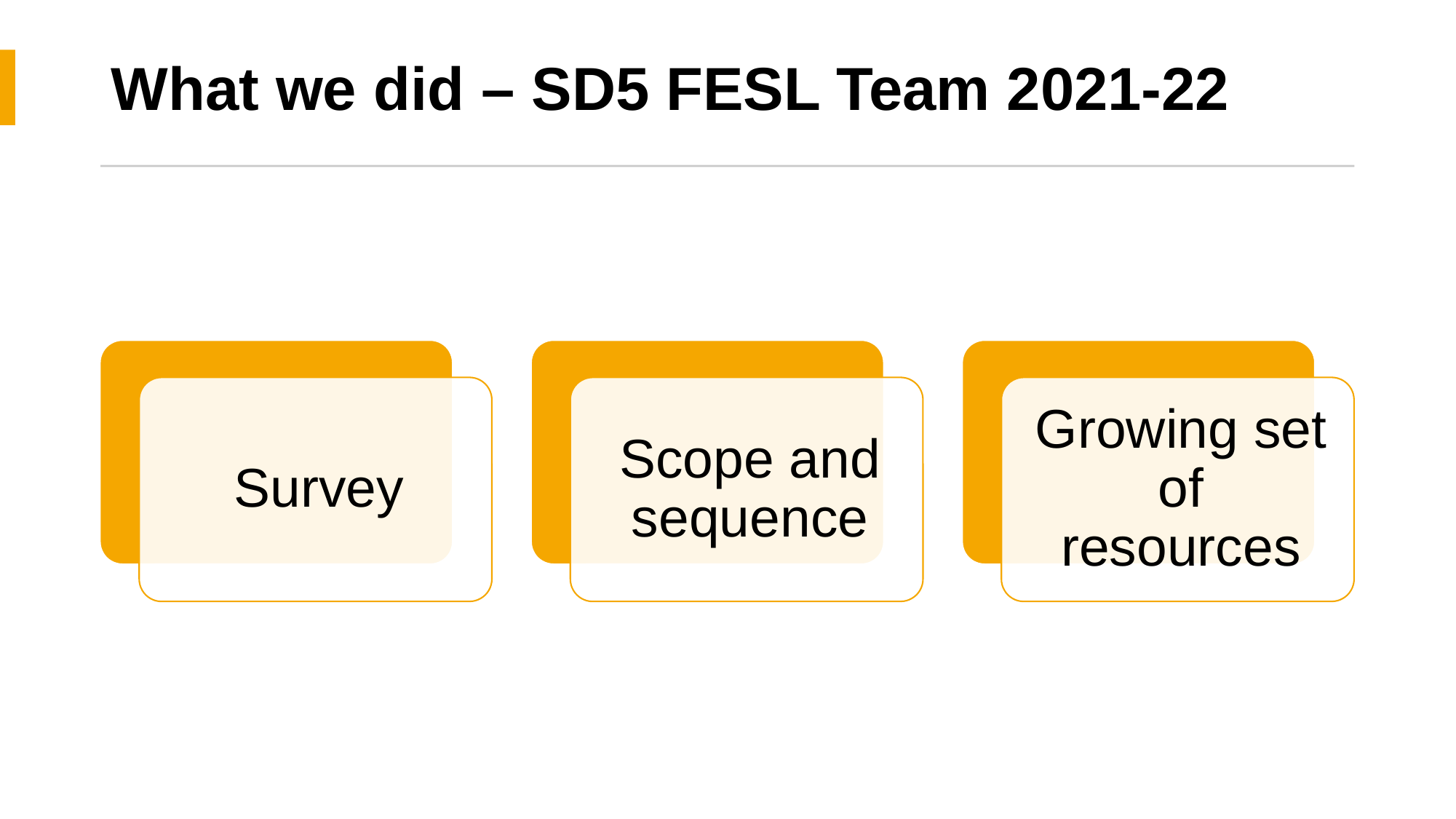

# What we did – SD5 FESL Team 2021-22

Survey
Scope and sequence
Growing set of resources